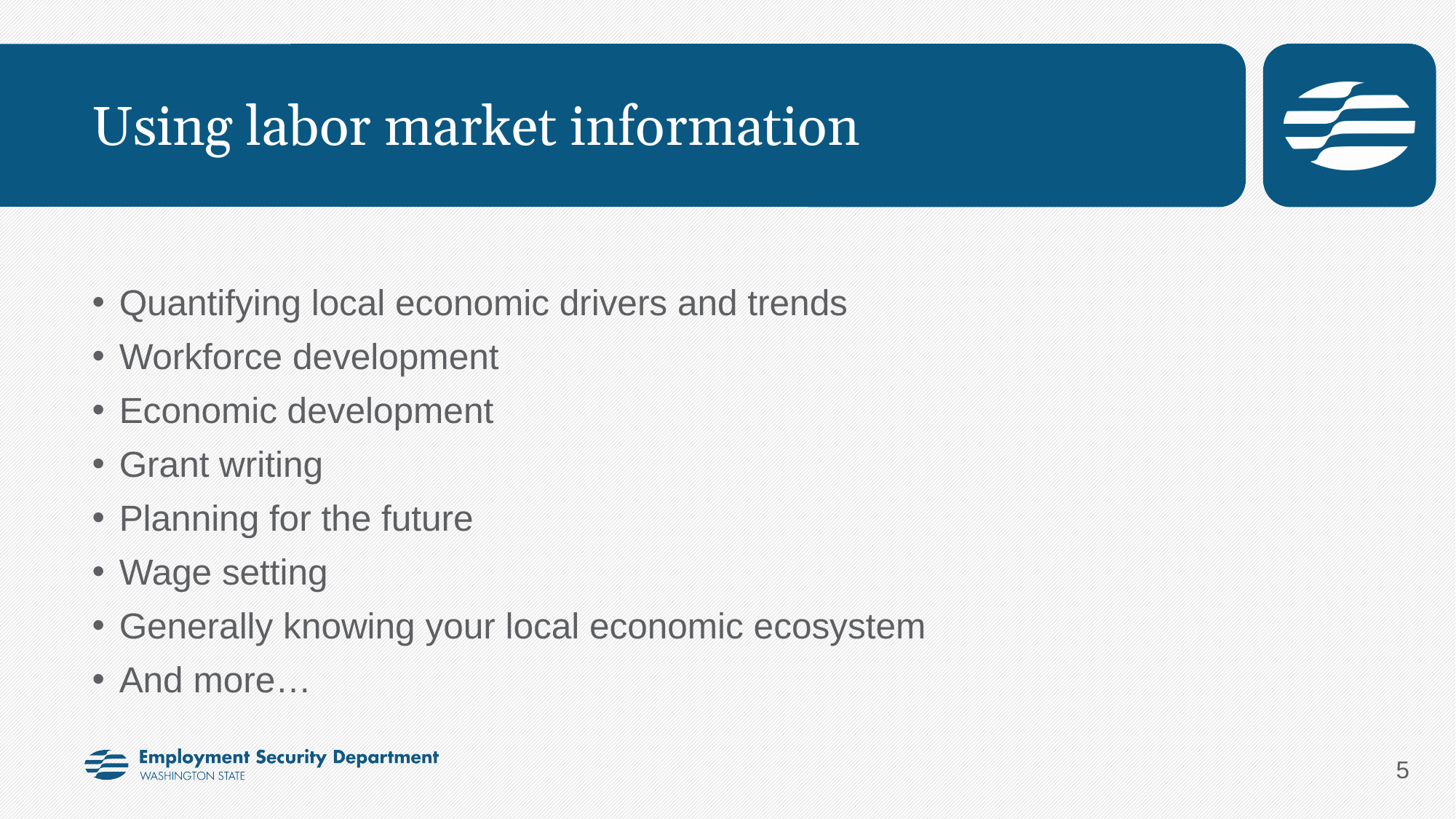

# Using labor market information
Quantifying local economic drivers and trends
Workforce development
Economic development
Grant writing
Planning for the future
Wage setting
Generally knowing your local economic ecosystem
And more…

5